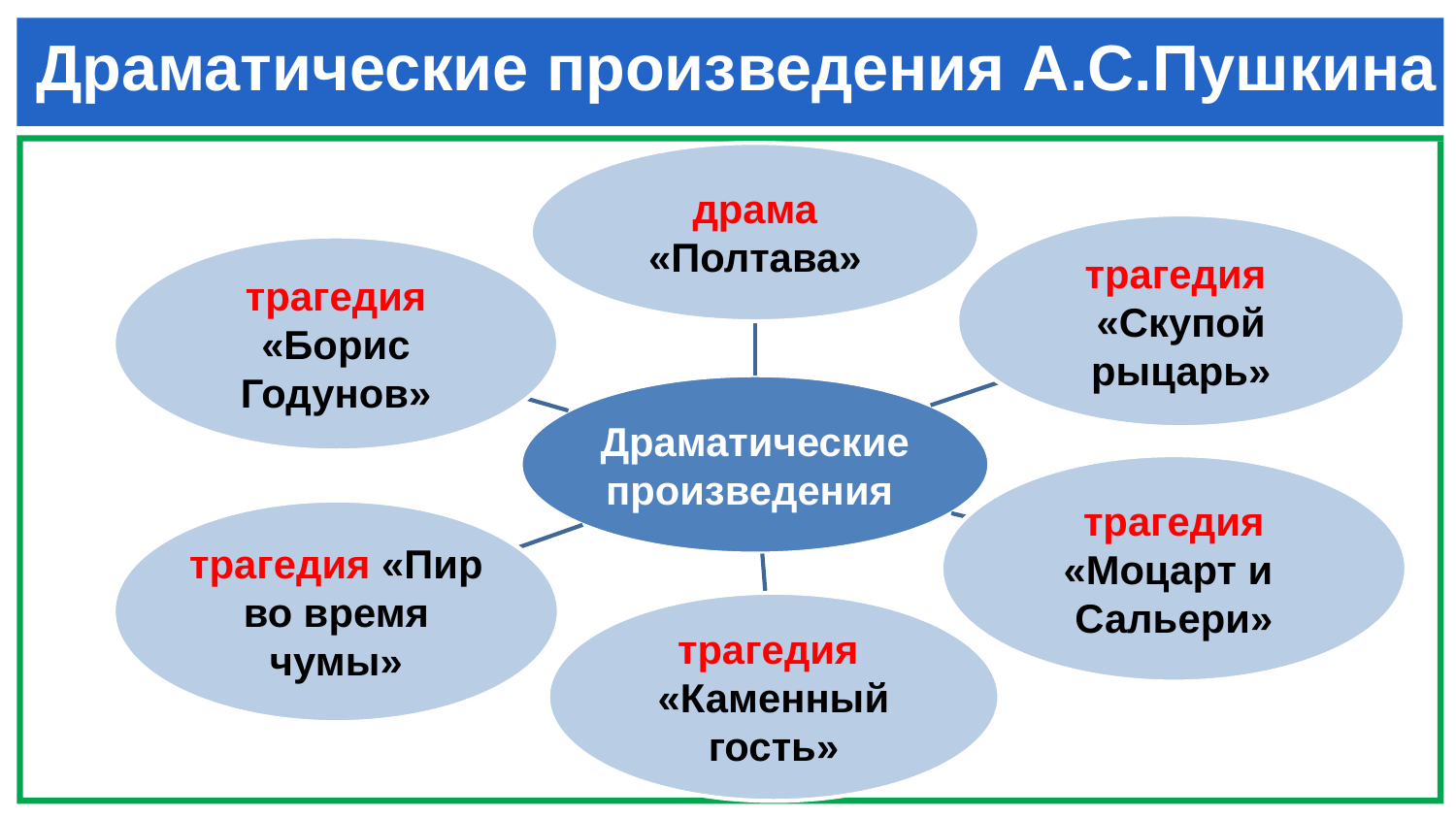

# Драматические произведения А.С.Пушкина
Драматические произведения

драма «Полтава»

трагедия  «Скупой рыцарь»

трагедия «Моцарт и  Сальери»

трагедия  «Каменный гость»

трагедия «Пир во время чумы»

трагедия «Борис Годунов»